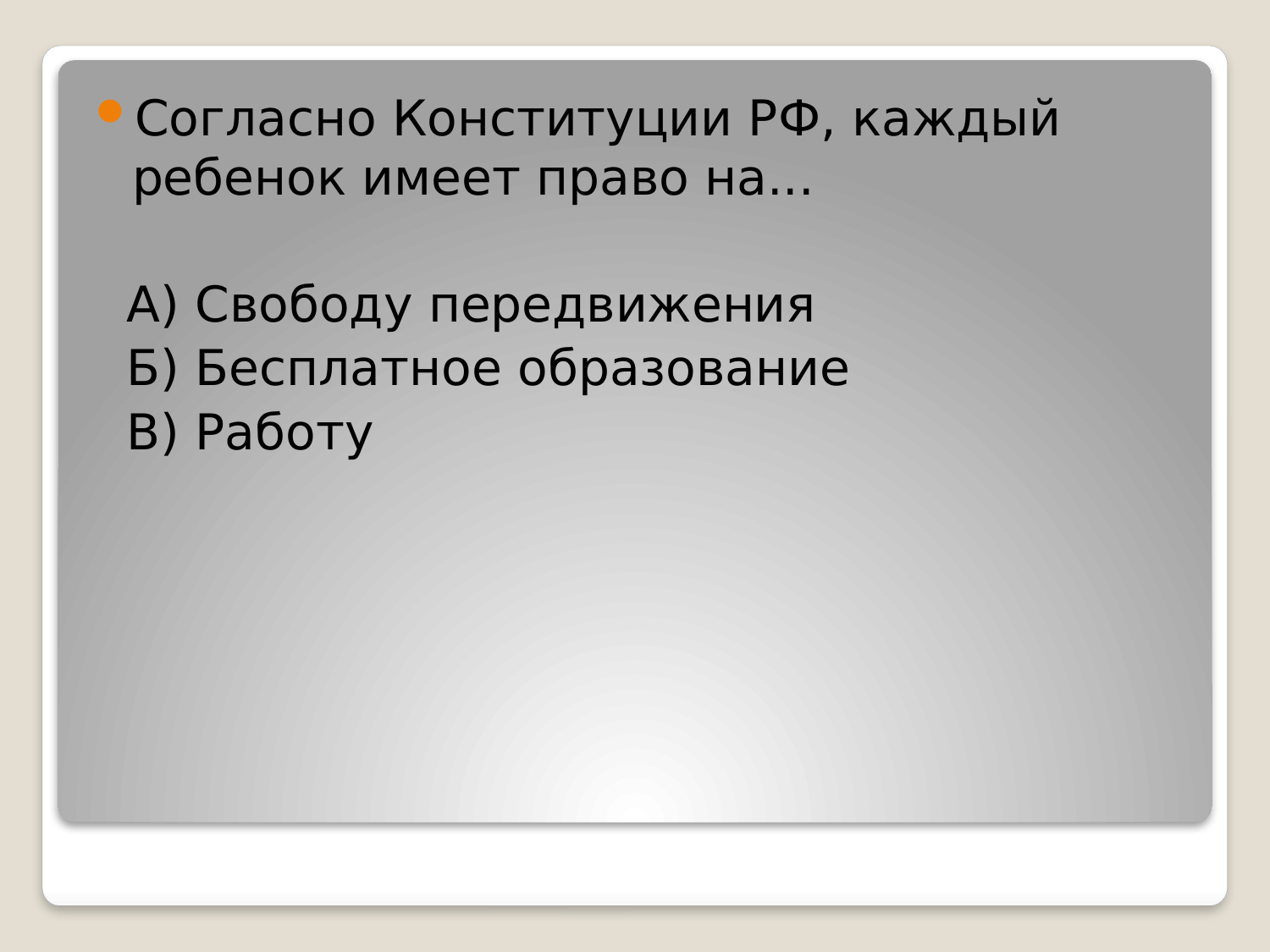

Согласно Конституции РФ, каждый ребенок имеет право на...

  А) Свободу передвижения
  Б) Бесплатное образование
  В) Работу